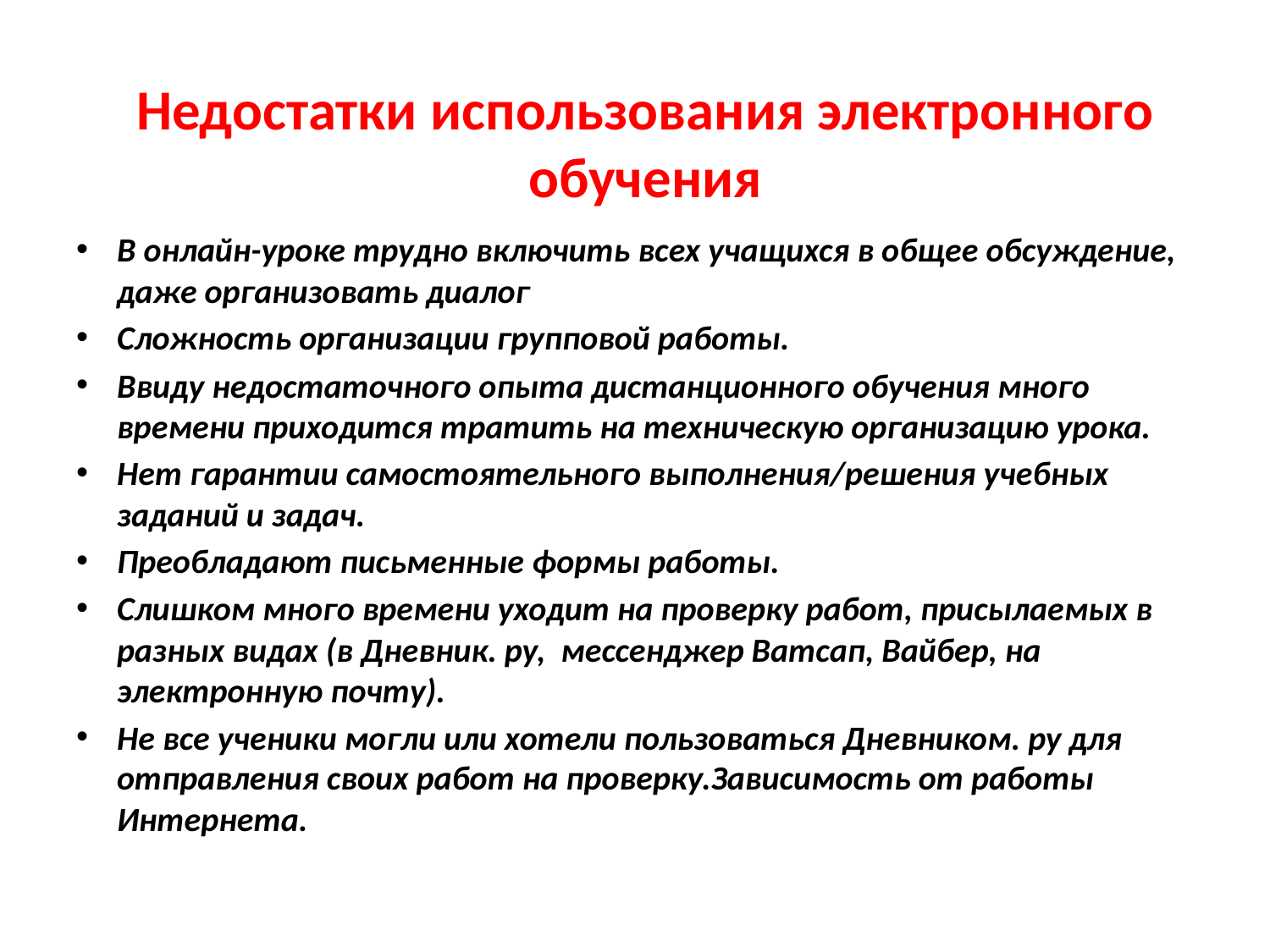

# Недостатки использования электронного обучения
В онлайн-уроке трудно включить всех учащихся в общее обсуждение, даже организовать диалог
Сложность организации групповой работы.
Ввиду недостаточного опыта дистанционного обучения много времени приходится тратить на техническую организацию урока.
Нет гарантии самостоятельного выполнения/решения учебных заданий и задач.
Преобладают письменные формы работы.
Слишком много времени уходит на проверку работ, присылаемых в разных видах (в Дневник. ру,  мессенджер Ватсап, Вайбер, на электронную почту).
Не все ученики могли или хотели пользоваться Дневником. ру для отправления своих работ на проверку.Зависимость от работы Интернета.